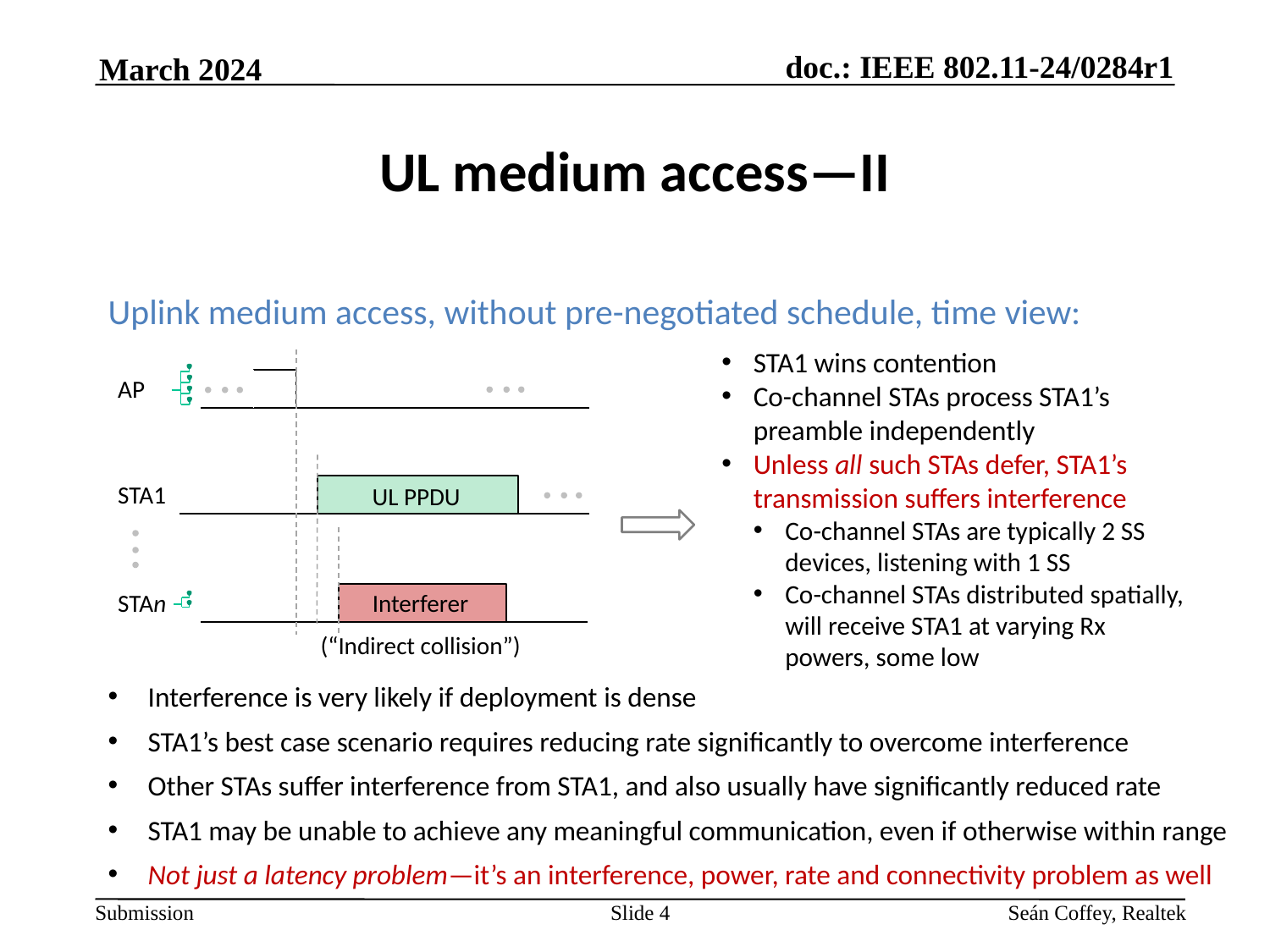

March 2024
# UL medium access—II
Uplink medium access, without pre-negotiated schedule, time view:

Interference is very likely if deployment is dense
STA1’s best case scenario requires reducing rate significantly to overcome interference
Other STAs suffer interference from STA1, and also usually have significantly reduced rate
STA1 may be unable to achieve any meaningful communication, even if otherwise within range
Not just a latency problem—it’s an interference, power, rate and connectivity problem as well

STA1 wins contention
Co-channel STAs process STA1’s preamble independently
Unless all such STAs defer, STA1’s transmission suffers interference
Co-channel STAs are typically 2 SS devices, listening with 1 SS
Co-channel STAs distributed spatially, will receive STA1 at varying Rx powers, some low

AP

STA1
UL PPDU

STAn
Interferer

(“Indirect collision”)
Slide 4
Seán Coffey, Realtek